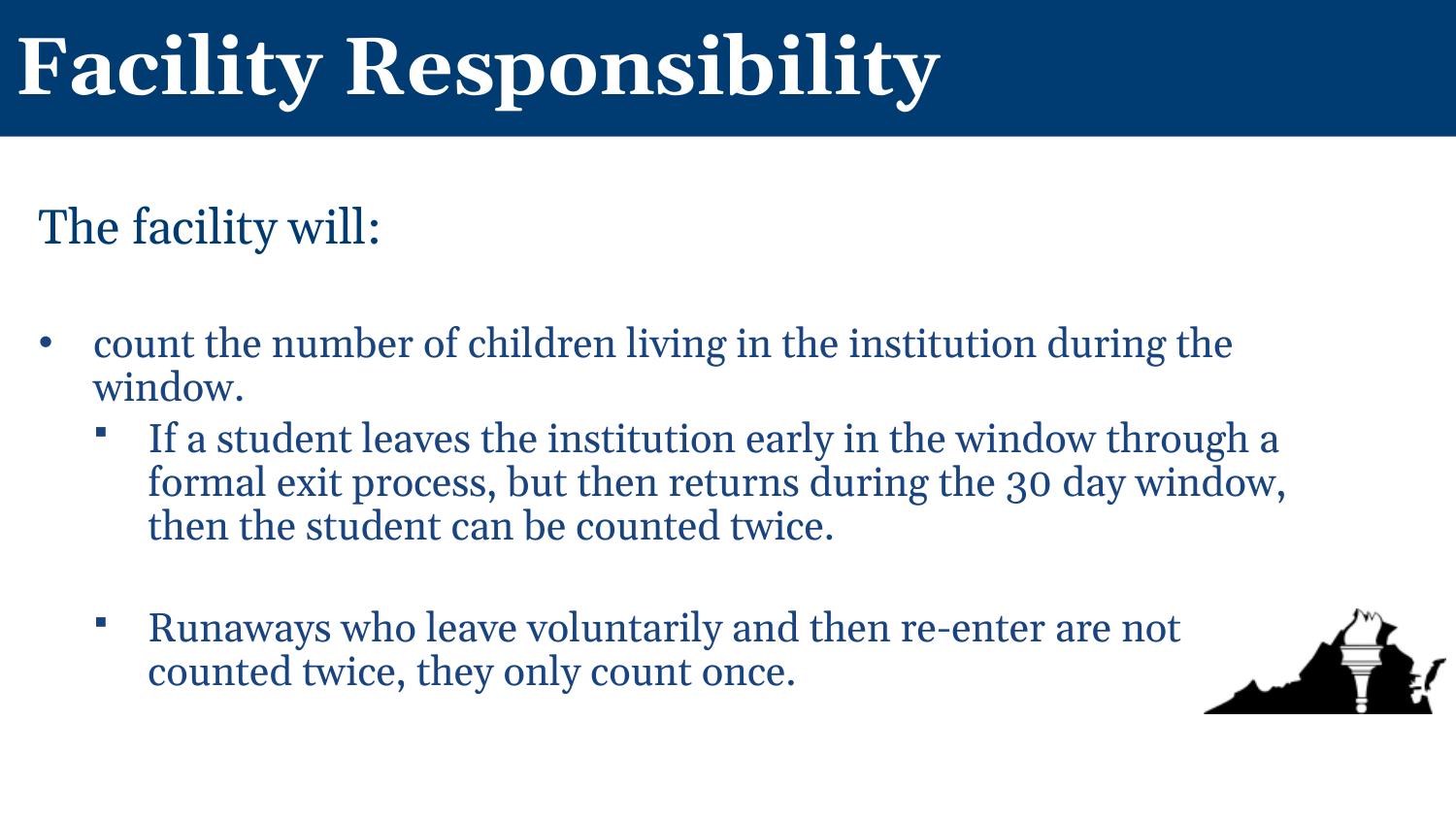

# Facility Responsibility

The facility will:

count the number of children living in the institution during the window.
If a student leaves the institution early in the window through a formal exit process, but then returns during the 30 day window, then the student can be counted twice.

Runaways who leave voluntarily and then re-enter are not counted twice, they only count once.